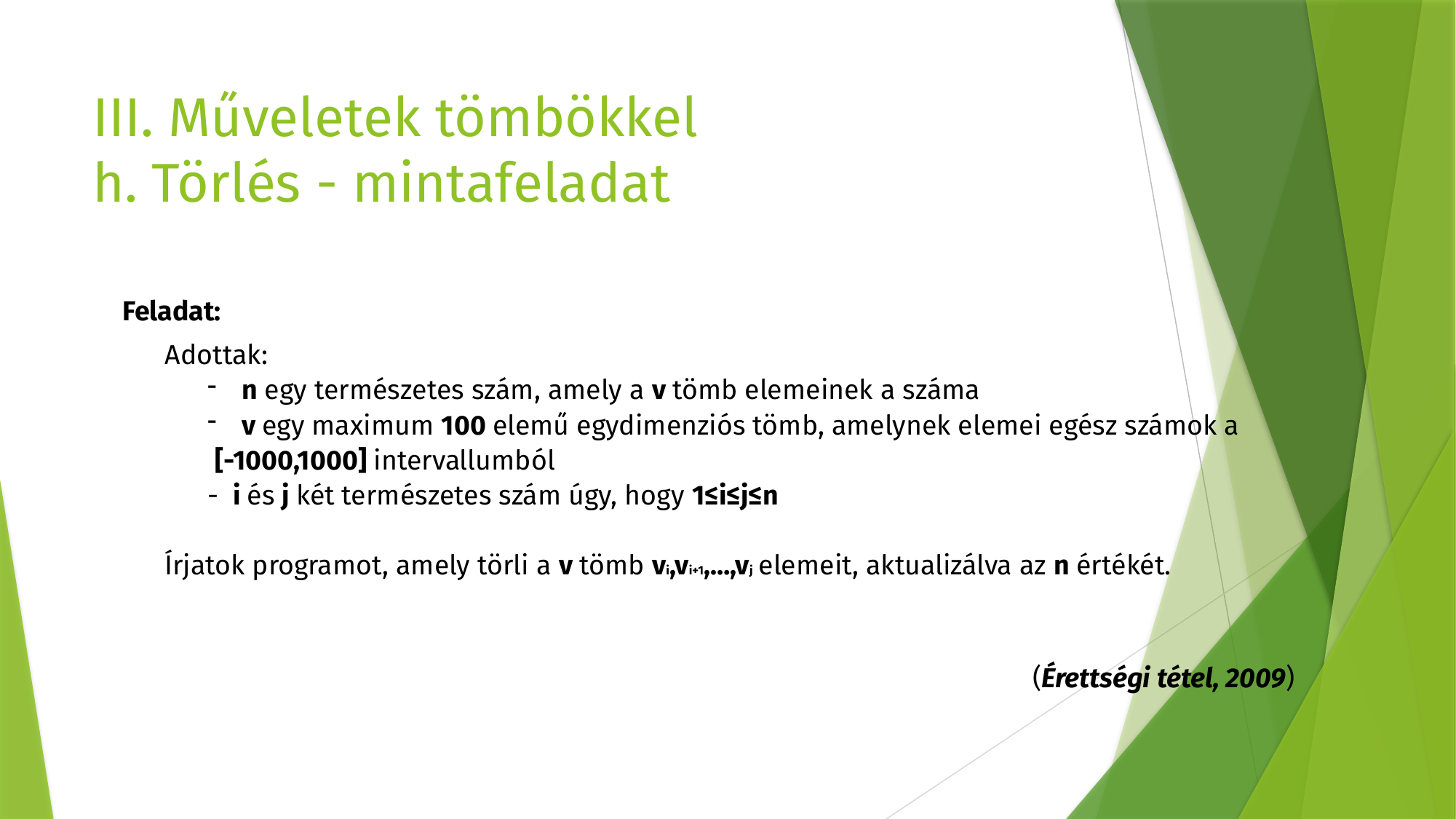

# III. Műveletek tömbökkel h. Törlés - mintafeladat
Feladat:
Adottak:
n egy természetes szám, amely a v tömb elemeinek a száma
v egy maximum 100 elemű egydimenziós tömb, amelynek elemei egész számok a
 [-1000,1000] intervallumból
-  i és j két természetes szám úgy, hogy 1≤i≤j≤n

Írjatok programot, amely törli a v tömb vi,vi+1,…,vj  elemeit, aktualizálva az n értékét.

(Érettségi tétel, 2009)